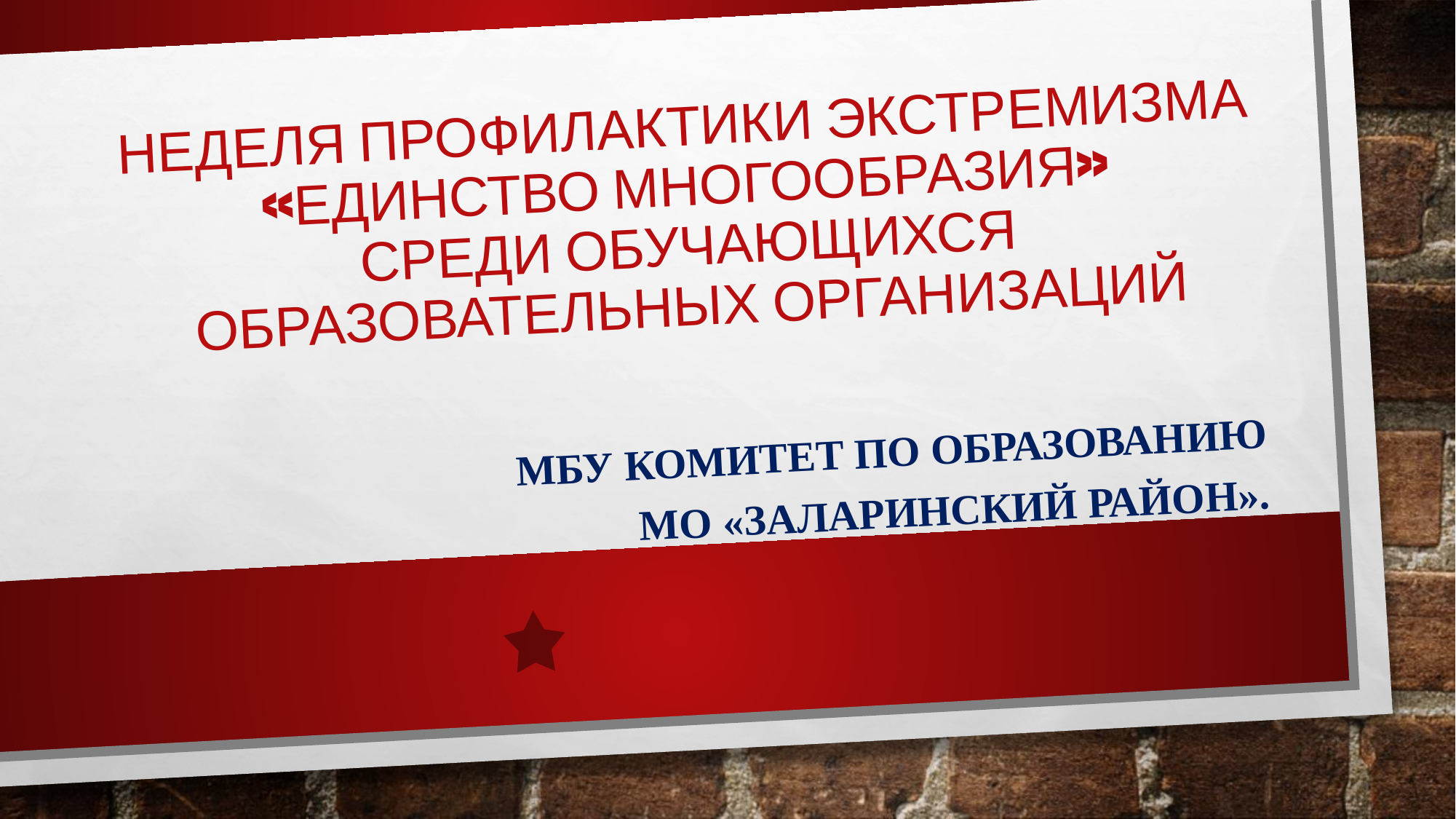

# Неделя профилактики экстремизма «Единство многообразия» среди обучающихся образовательных организаций
МБУ Комитет по образованию
МО «Заларинский район».